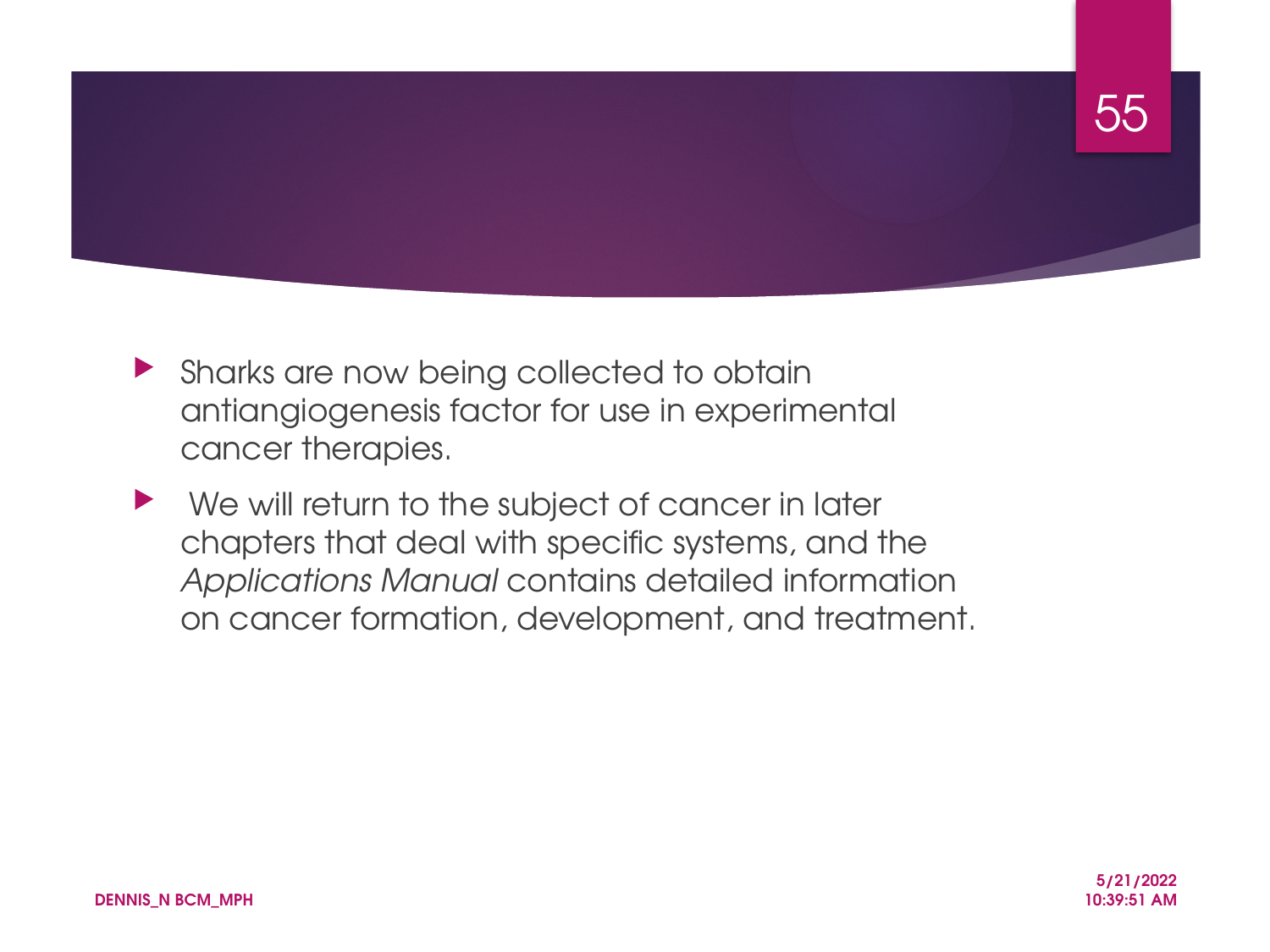

55
#
Sharks are now being collected to obtain antiangiogenesis factor for use in experimental cancer therapies.
 We will return to the subject of cancer in later chapters that deal with specific systems, and the Applications Manual contains detailed information on cancer formation, development, and treatment.

DENNIS_N BCM_MPH
5/21/2022 10:39:51 AM